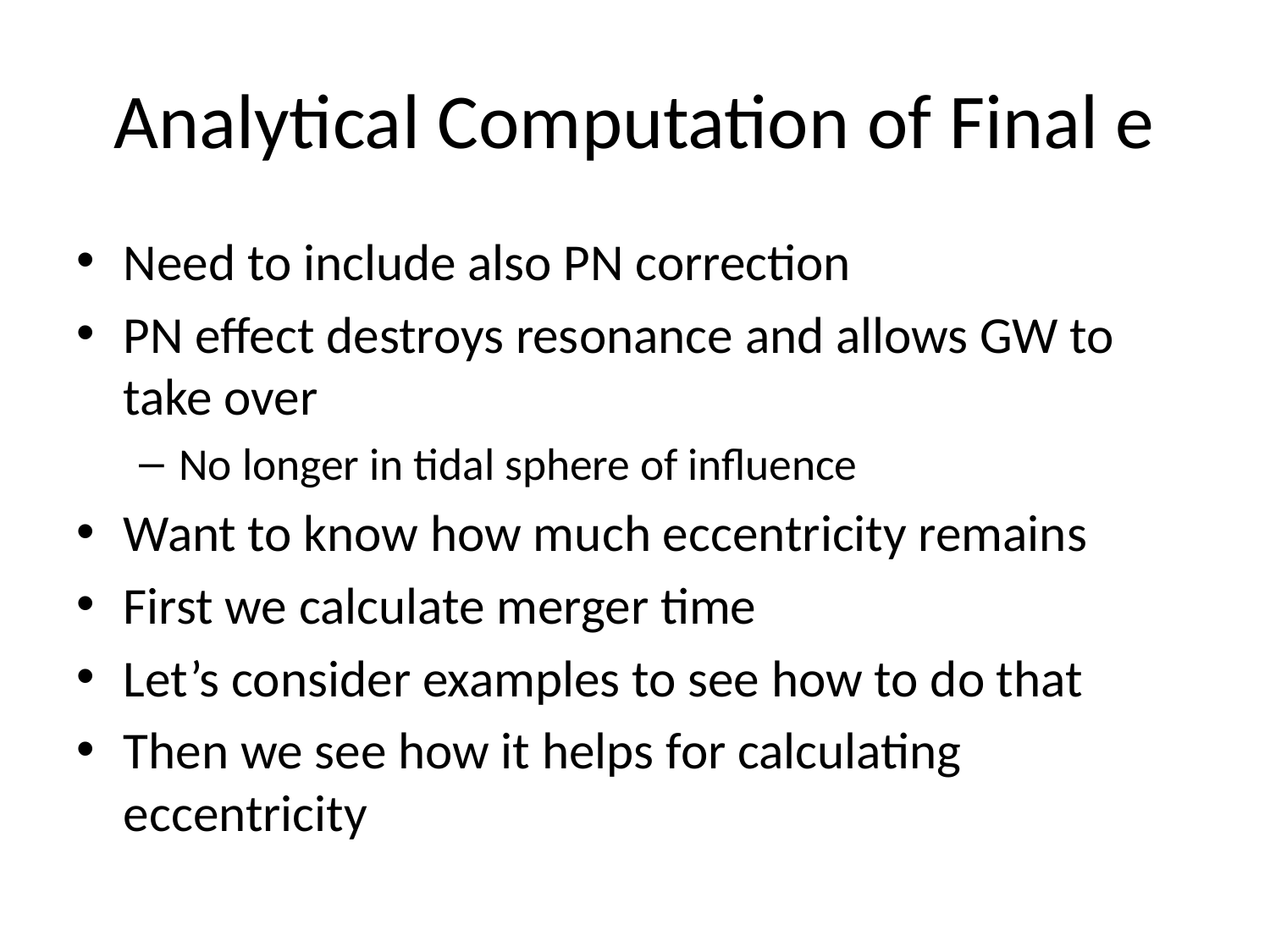

# Analytical Computation of Final e
Need to include also PN correction
PN effect destroys resonance and allows GW to take over
No longer in tidal sphere of influence
Want to know how much eccentricity remains
First we calculate merger time
Let’s consider examples to see how to do that
Then we see how it helps for calculating eccentricity